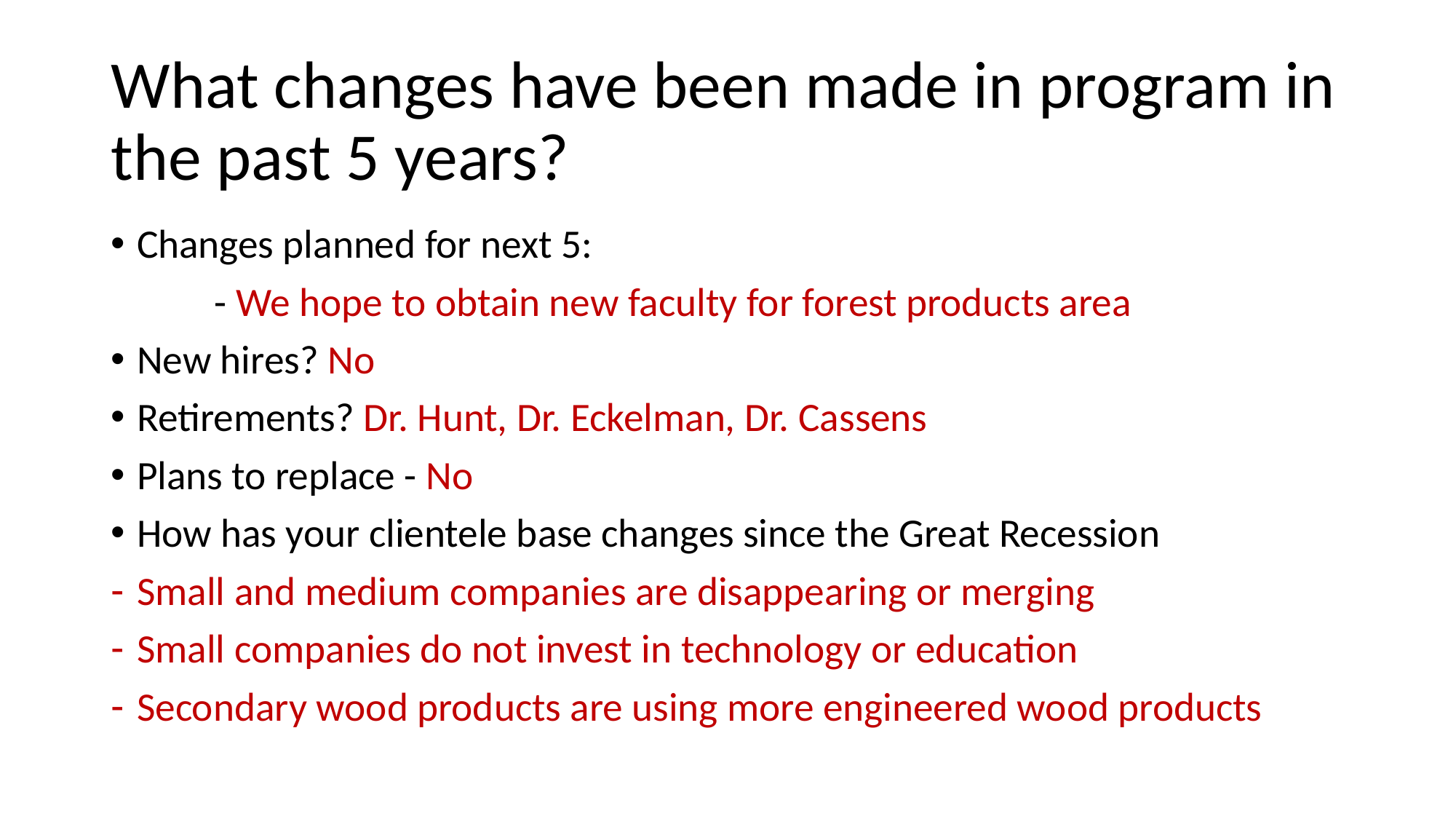

# What changes have been made in program in the past 5 years?
Changes planned for next 5:
	- We hope to obtain new faculty for forest products area
New hires? No
Retirements? Dr. Hunt, Dr. Eckelman, Dr. Cassens
Plans to replace - No
How has your clientele base changes since the Great Recession
Small and medium companies are disappearing or merging
Small companies do not invest in technology or education
Secondary wood products are using more engineered wood products